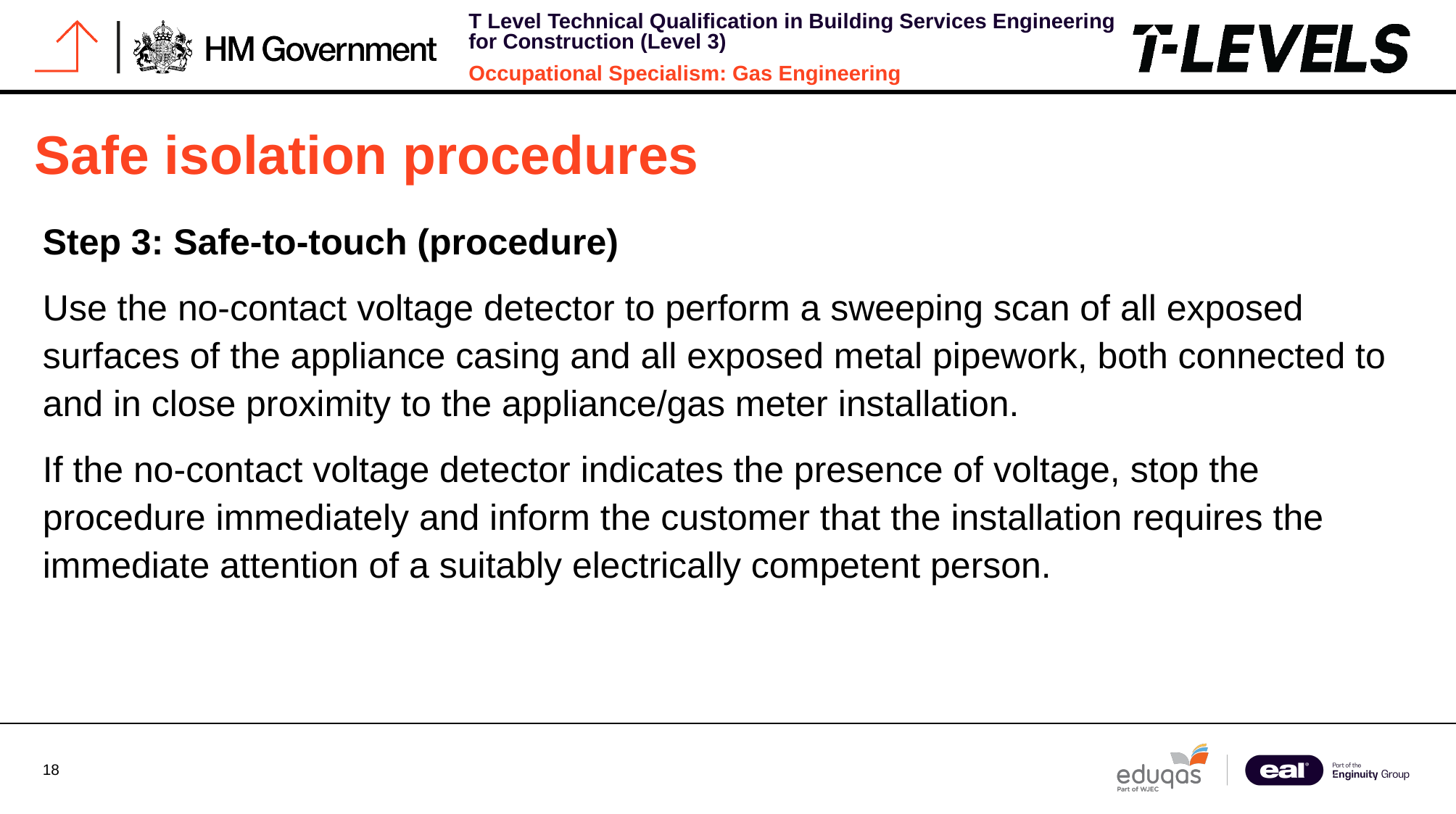

# Safe isolation procedures
Step 3: Safe-to-touch (procedure)
Use the no-contact voltage detector to perform a sweeping scan of all exposed surfaces of the appliance casing and all exposed metal pipework, both connected to and in close proximity to the appliance/gas meter installation.
If the no-contact voltage detector indicates the presence of voltage, stop the procedure immediately and inform the customer that the installation requires the immediate attention of a suitably electrically competent person.